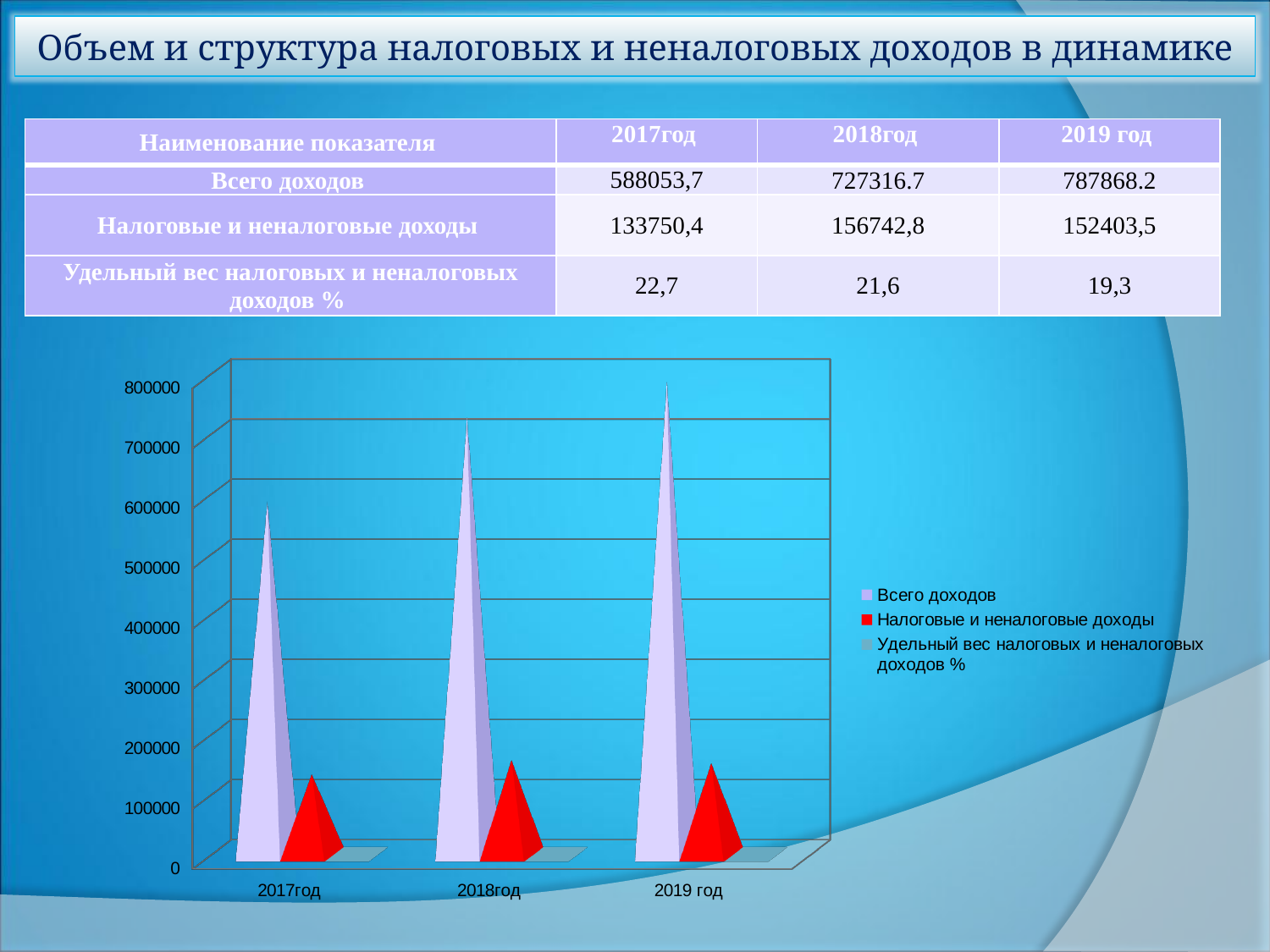

Объем и структура налоговых и неналоговых доходов в динамике
| Наименование показателя | 2017год | 2018год | 2019 год |
| --- | --- | --- | --- |
| Всего доходов | 588053,7 | 727316.7 | 787868.2 |
| Налоговые и неналоговые доходы | 133750,4 | 156742,8 | 152403,5 |
| Удельный вес налоговых и неналоговых доходов % | 22,7 | 21,6 | 19,3 |

[unsupported chart]